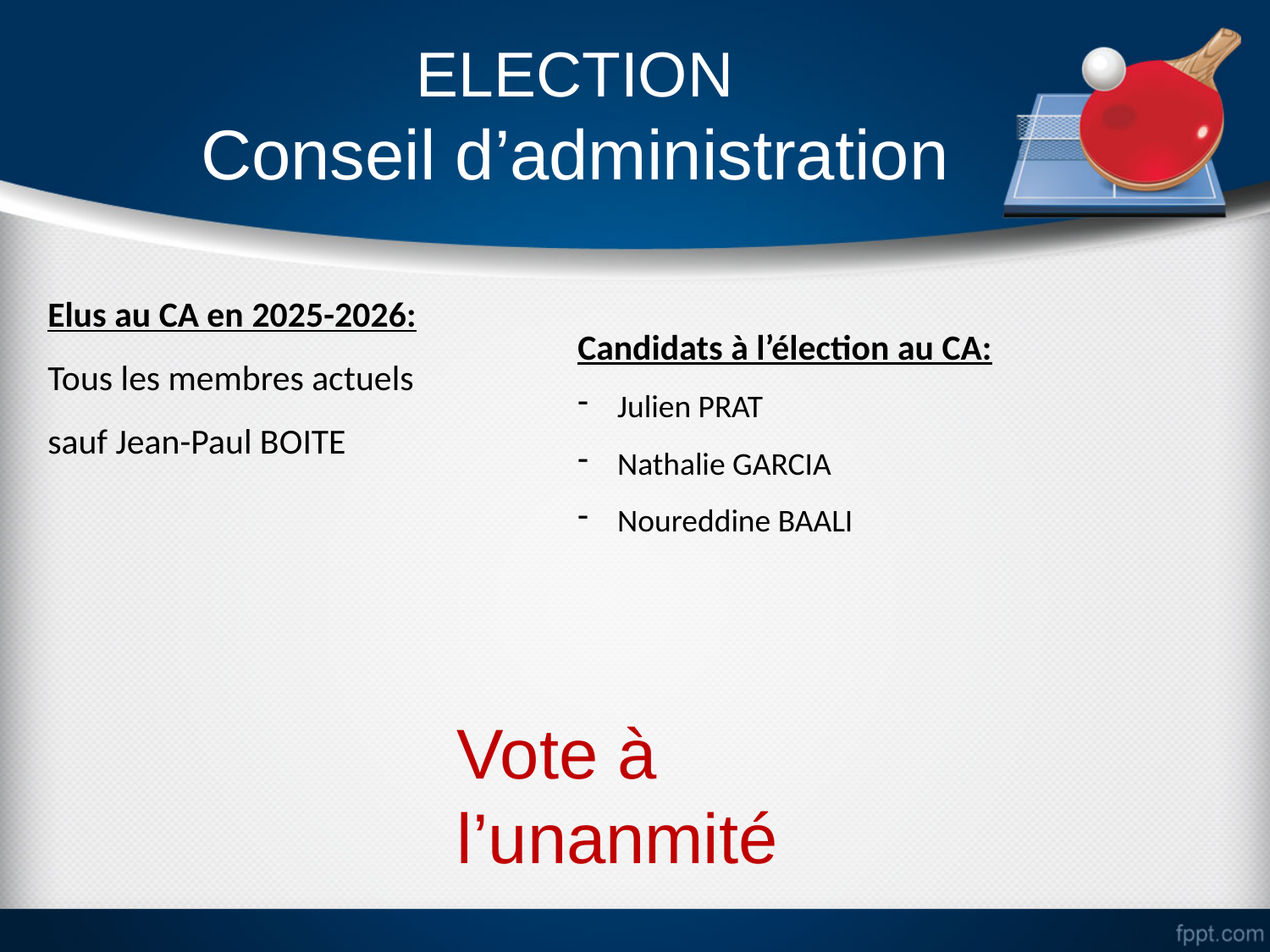

# ELECTION Conseil d’administration

Candidats à l’élection au CA:
Julien PRAT
Nathalie GARCIA
Noureddine BAALI

Elus au CA en 2025-2026:
Tous les membres actuels sauf Jean-Paul BOITE

Vote à l’unanmité